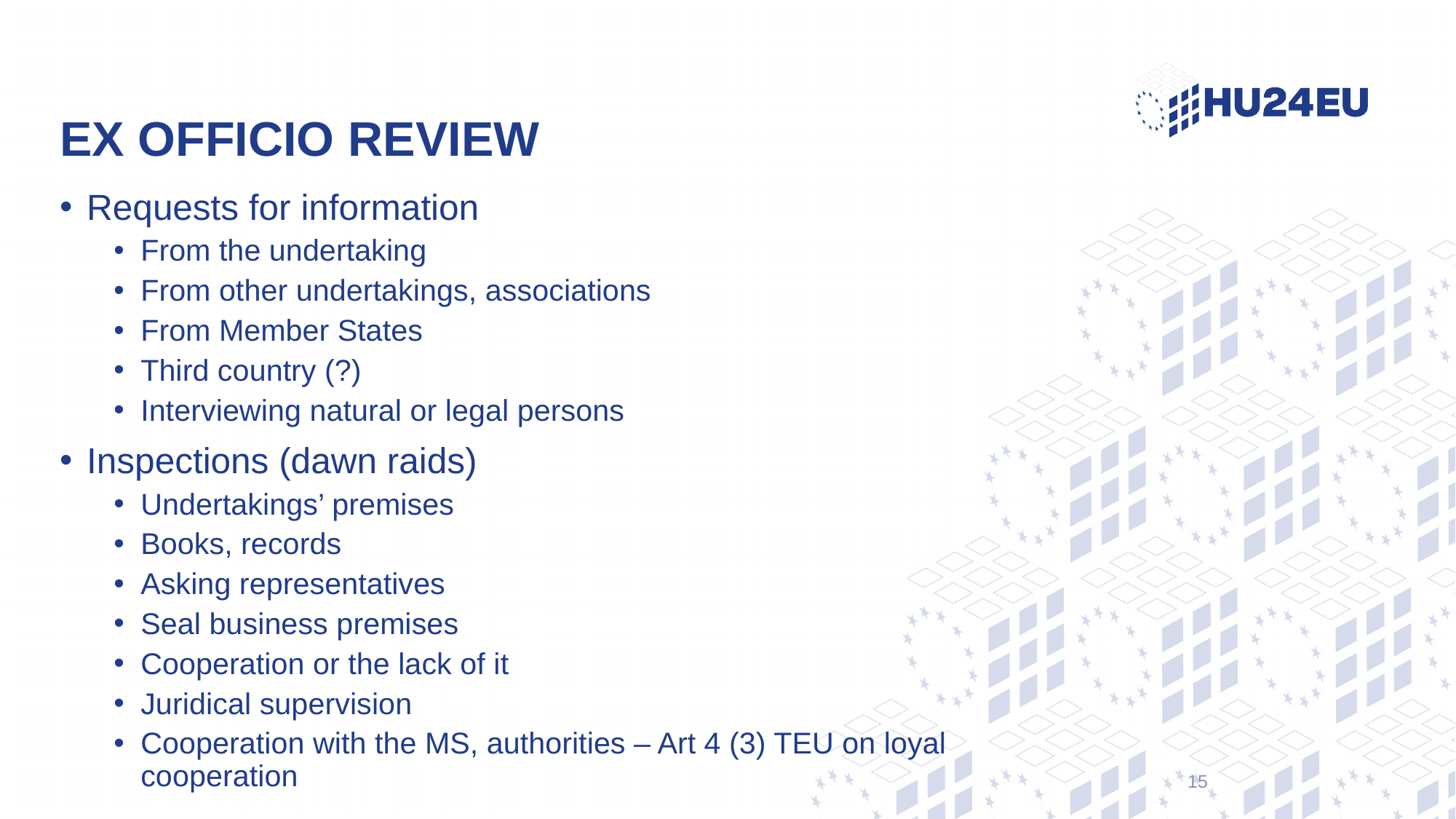

# Ex officio review
Requests for information
From the undertaking
From other undertakings, associations
From Member States
Third country (?)
Interviewing natural or legal persons
Inspections (dawn raids)
Undertakings’ premises
Books, records
Asking representatives
Seal business premises
Cooperation or the lack of it
Juridical supervision
Cooperation with the MS, authorities – Art 4 (3) TEU on loyal cooperation
15